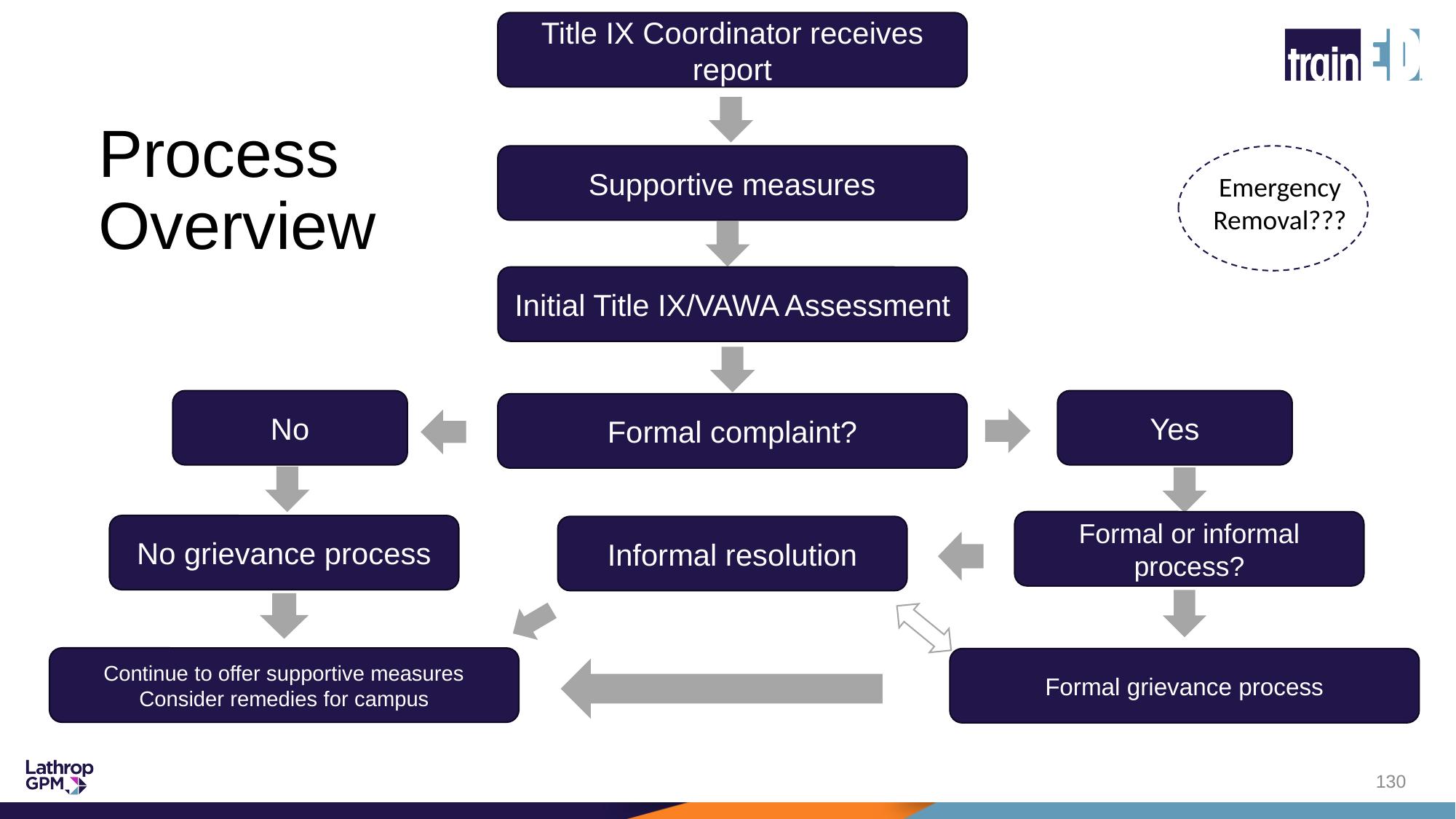

Title IX Coordinator receives report
# Process Overview

Supportive measures

Emergency Removal???

Initial Title IX/VAWA Assessment

No
Yes
Formal complaint?

Formal or informal process?
No grievance process
Informal resolution

Continue to offer supportive measures
Consider remedies for campus
Formal grievance process

130